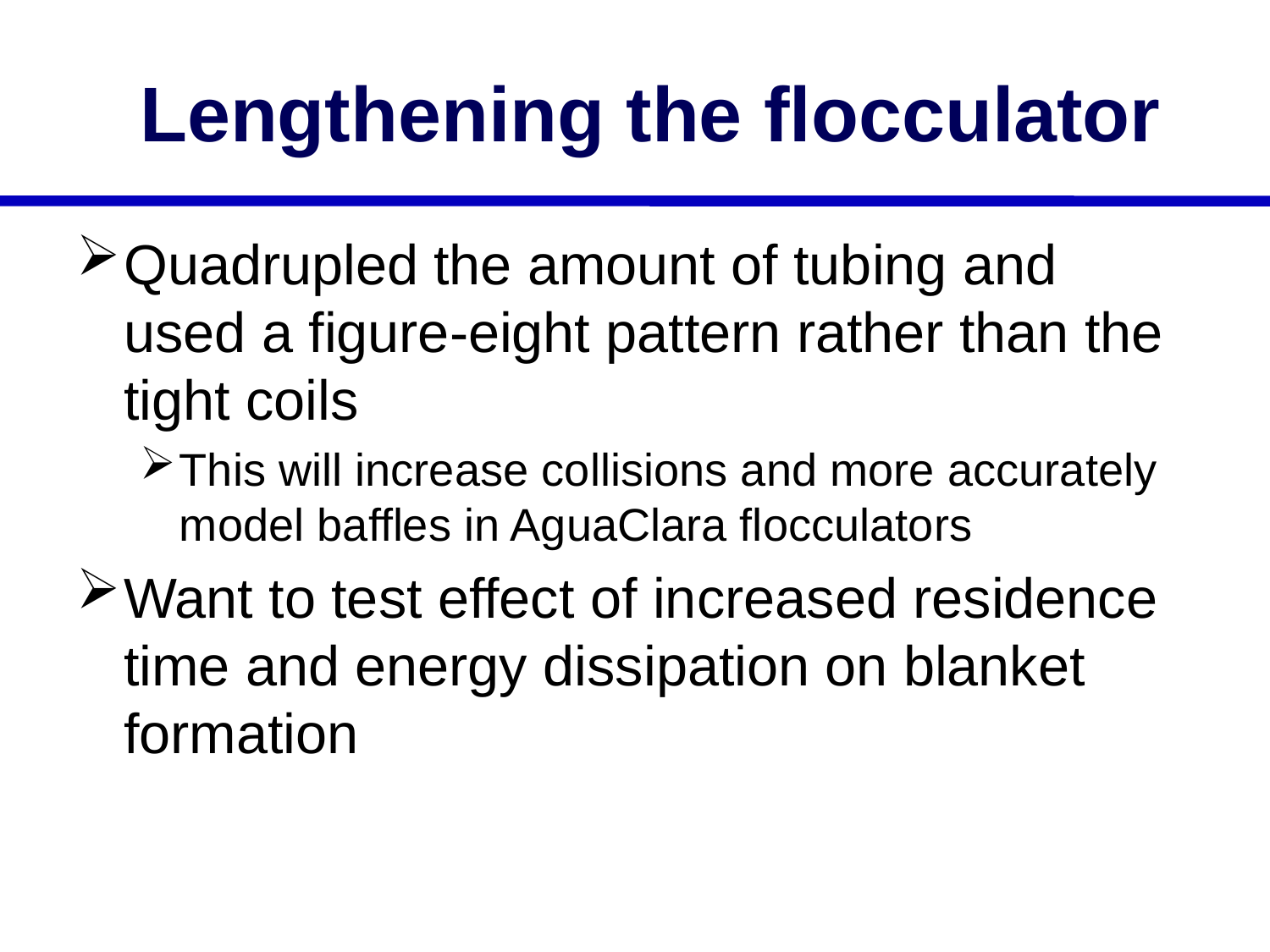

# Lengthening the flocculator
Quadrupled the amount of tubing and used a figure-eight pattern rather than the tight coils
This will increase collisions and more accurately model baffles in AguaClara flocculators
Want to test effect of increased residence time and energy dissipation on blanket formation